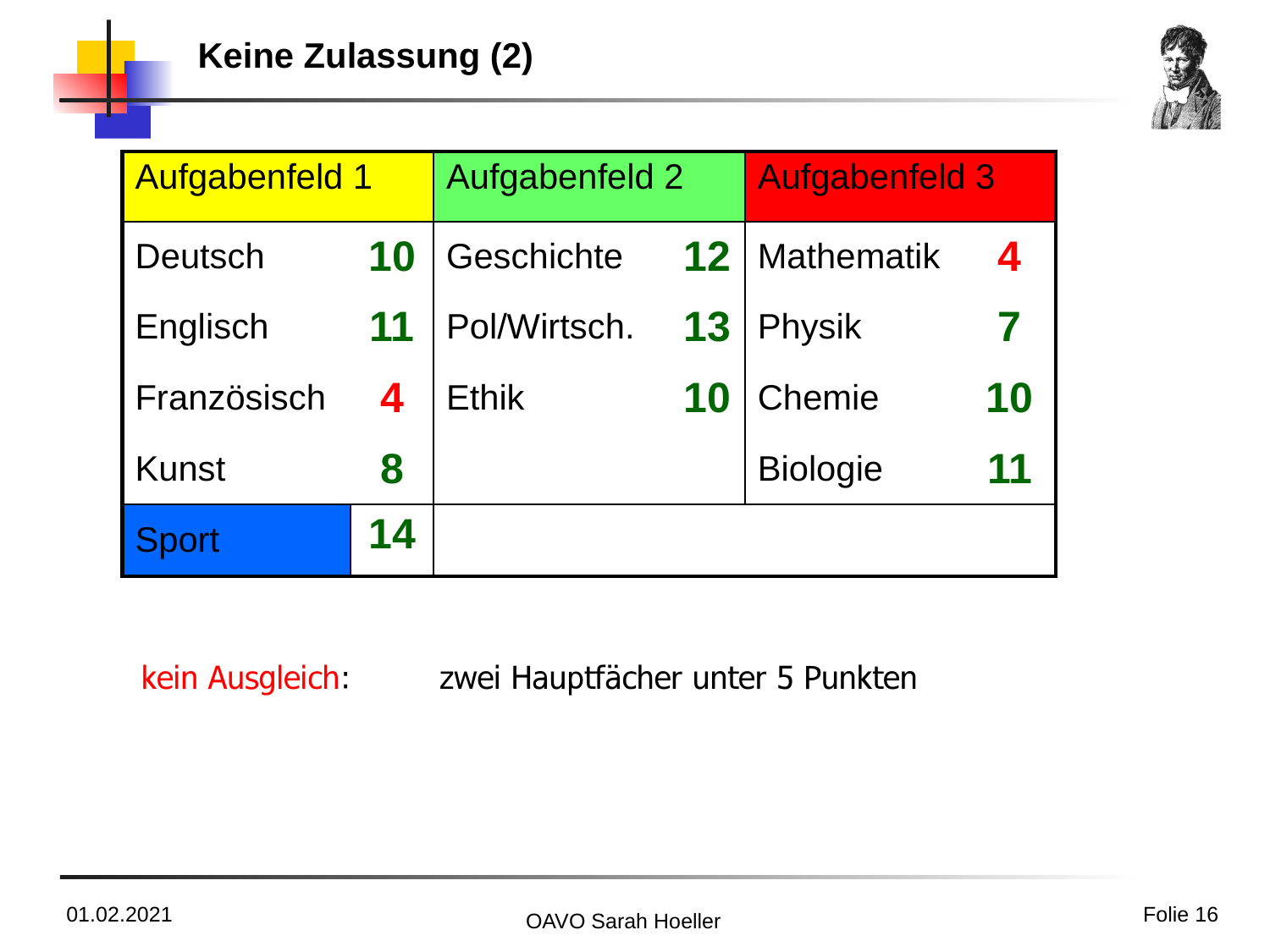

# Keine Zulassung (2)
| Aufgabenfeld 1 |  | Aufgabenfeld 2 |  | Aufgabenfeld 3 |  |
| --- | --- | --- | --- | --- | --- |
| Deutsch | 10 | Geschichte | 12 | Mathematik | 4 |
| Englisch | 11 | Pol/Wirtsch. | 13 | Physik | 7 |
| Französisch | 4 | Ethik | 10 | Chemie | 10 |
| Kunst | 8 |  |  | Biologie | 11 |
| Sport | 14 |  |  |  |  |
kein Ausgleich: 	zwei Hauptfächer unter 5 Punkten
01.02.2021
Folie 16
OAVO Sarah Hoeller